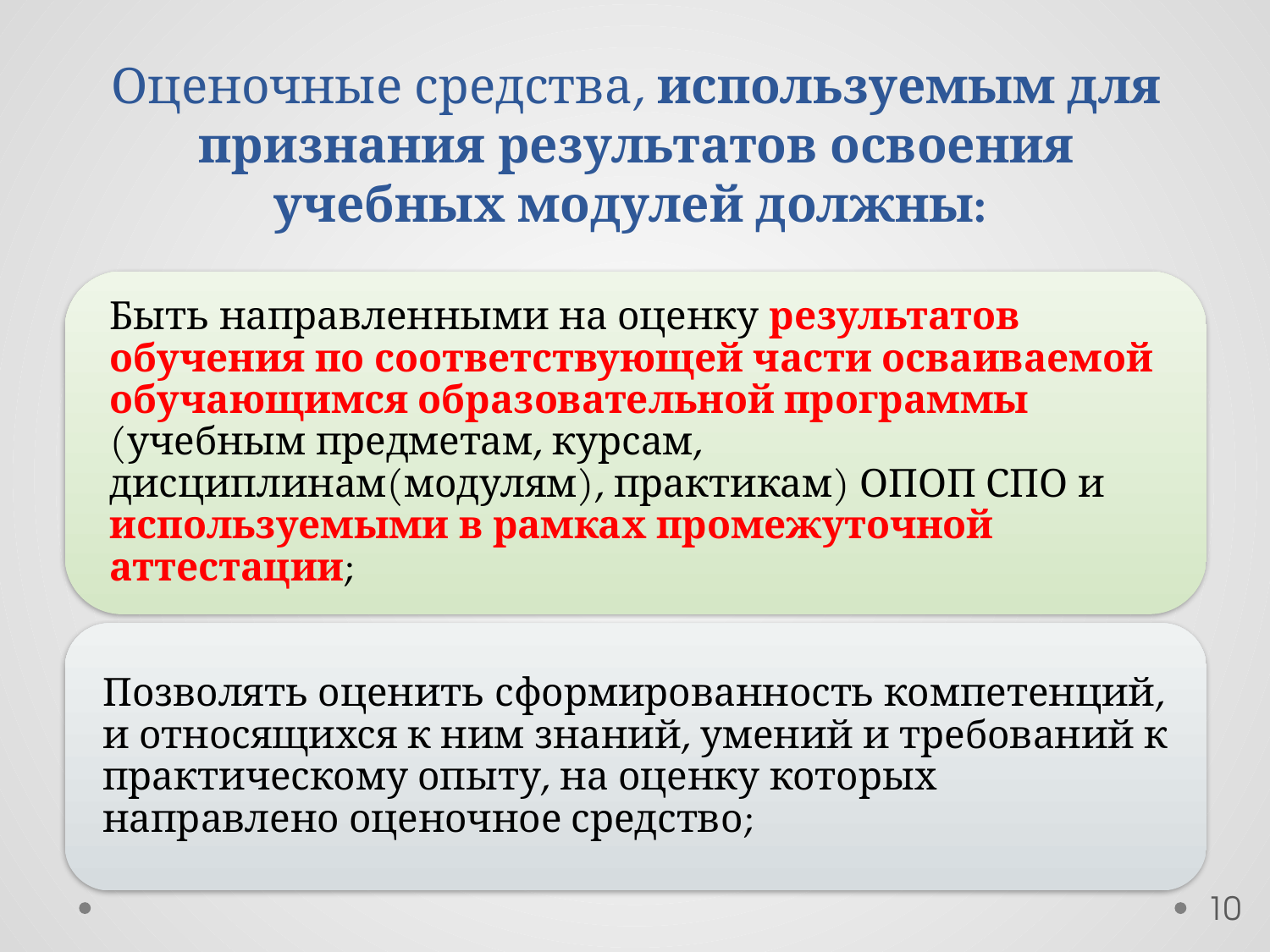

# Оценочные средства, используемым для признания результатов освоения учебных модулей должны:
Быть направленными на оценку результатов обучения по соответствующей части осваиваемой обучающимся образовательной программы (учебным предметам, курсам, дисциплинам(модулям), практикам) ОПОП СПО и используемыми в рамках промежуточной аттестации;
Позволять оценить сформированность компетенций, и относящихся к ним знаний, умений и требований к практическому опыту, на оценку которых направлено оценочное средство;
10